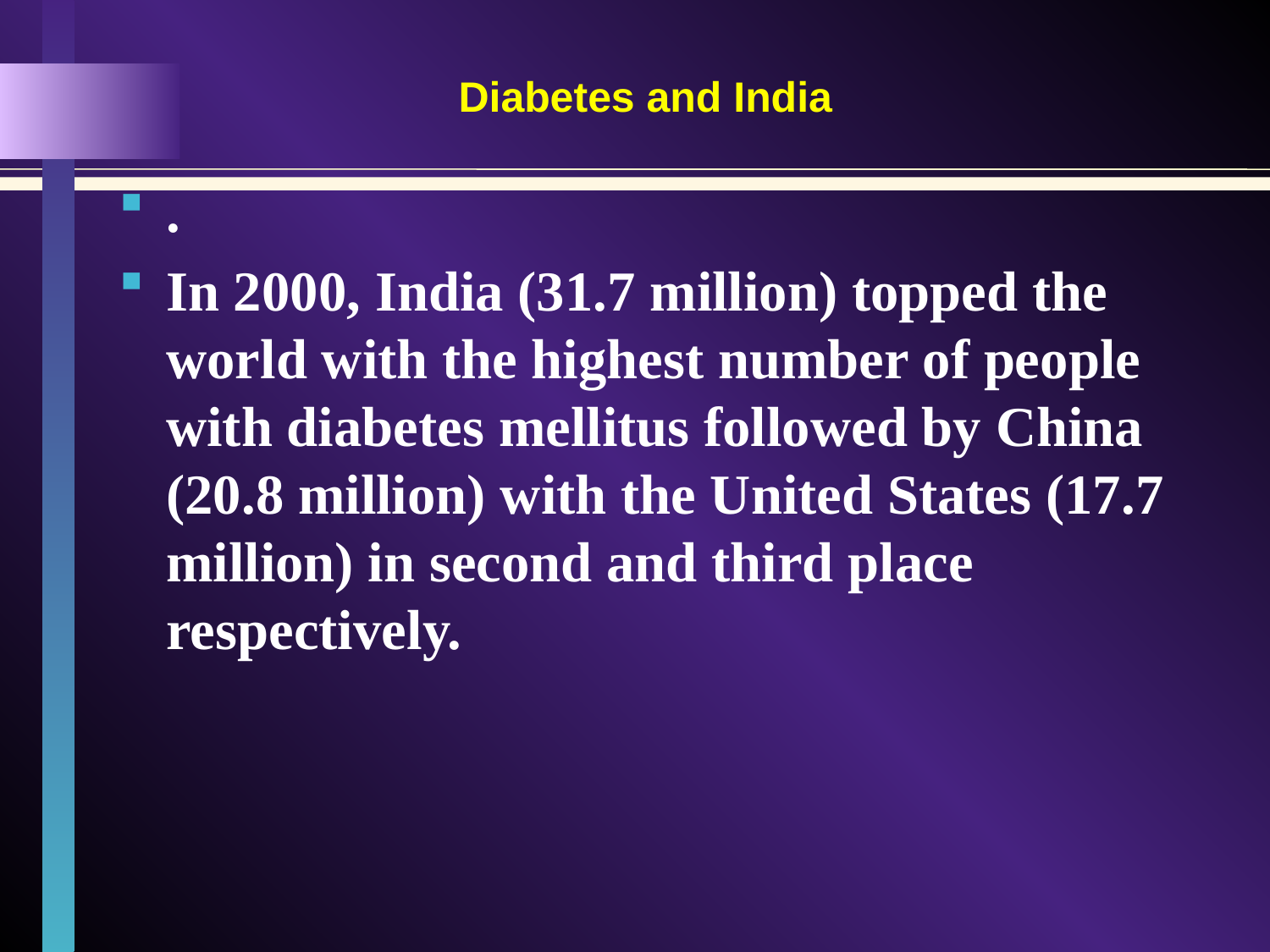

# Diabetes and India
.
In 2000, India (31.7 million) topped the world with the highest number of people with diabetes mellitus followed by China (20.8 million) with the United States (17.7 million) in second and third place respectively.